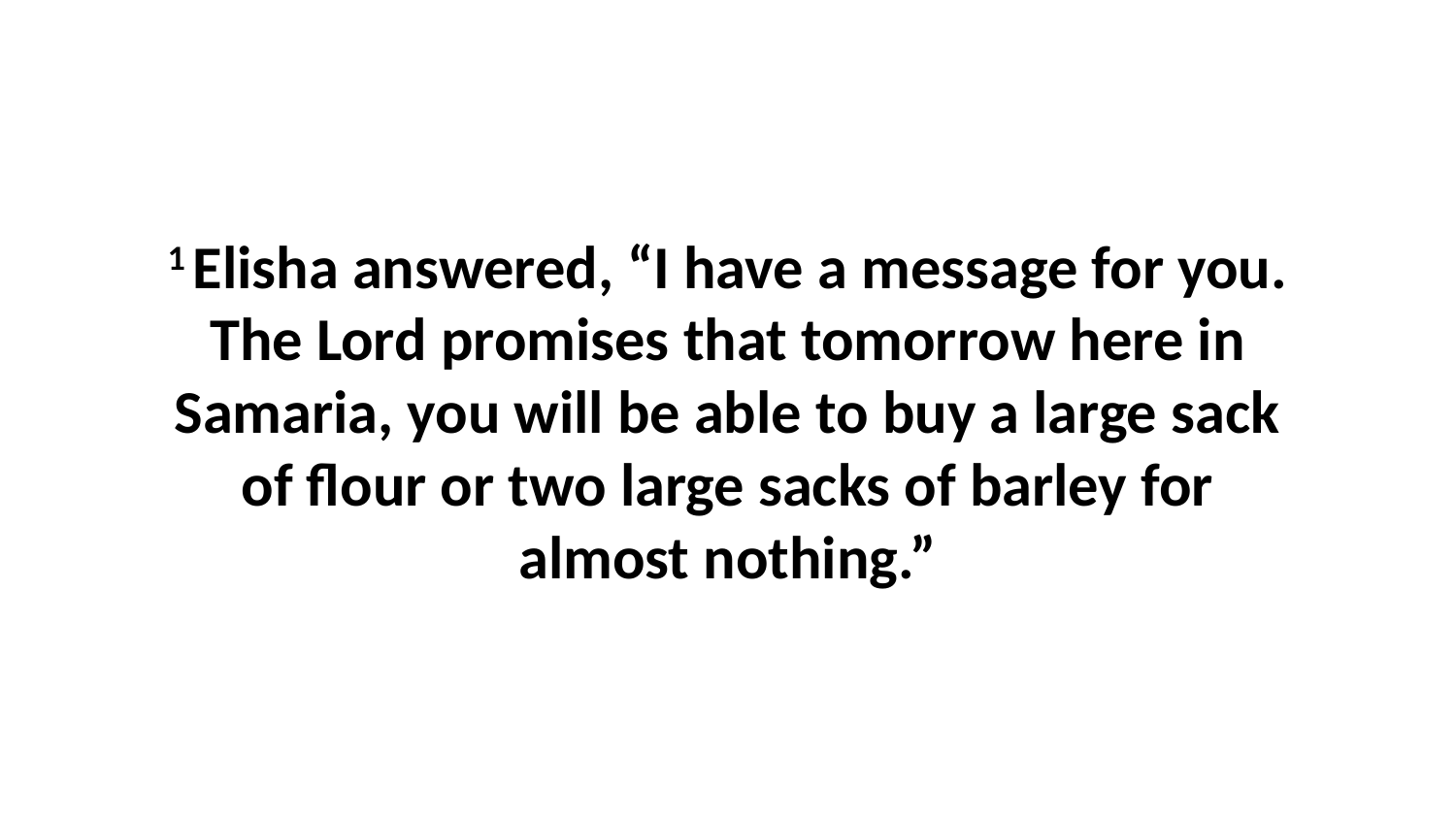

1 Elisha answered, “I have a message for you. The Lord promises that tomorrow here in Samaria, you will be able to buy a large sack of flour or two large sacks of barley for almost nothing.”